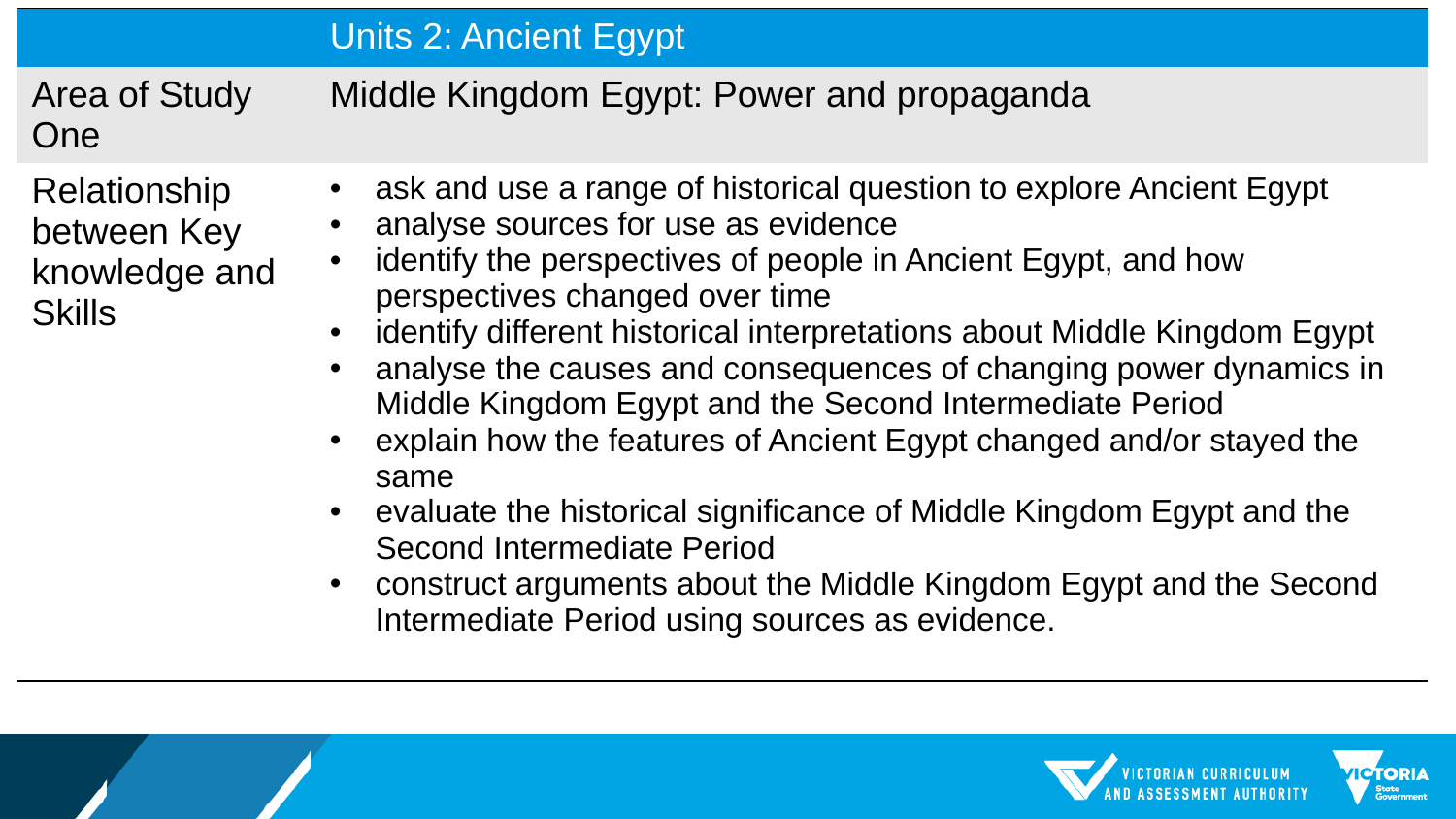

|  | Units 2: Ancient Egypt |
| --- | --- |
| Area of Study One | Middle Kingdom Egypt: Power and propaganda |
| Relationship between Key knowledge and Skills | ask and use a range of historical question to explore Ancient Egypt analyse sources for use as evidence identify the perspectives of people in Ancient Egypt, and how perspectives changed over time identify different historical interpretations about Middle Kingdom Egypt analyse the causes and consequences of changing power dynamics in Middle Kingdom Egypt and the Second Intermediate Period explain how the features of Ancient Egypt changed and/or stayed the same evaluate the historical significance of Middle Kingdom Egypt and the Second Intermediate Period construct arguments about the Middle Kingdom Egypt and the Second Intermediate Period using sources as evidence. |